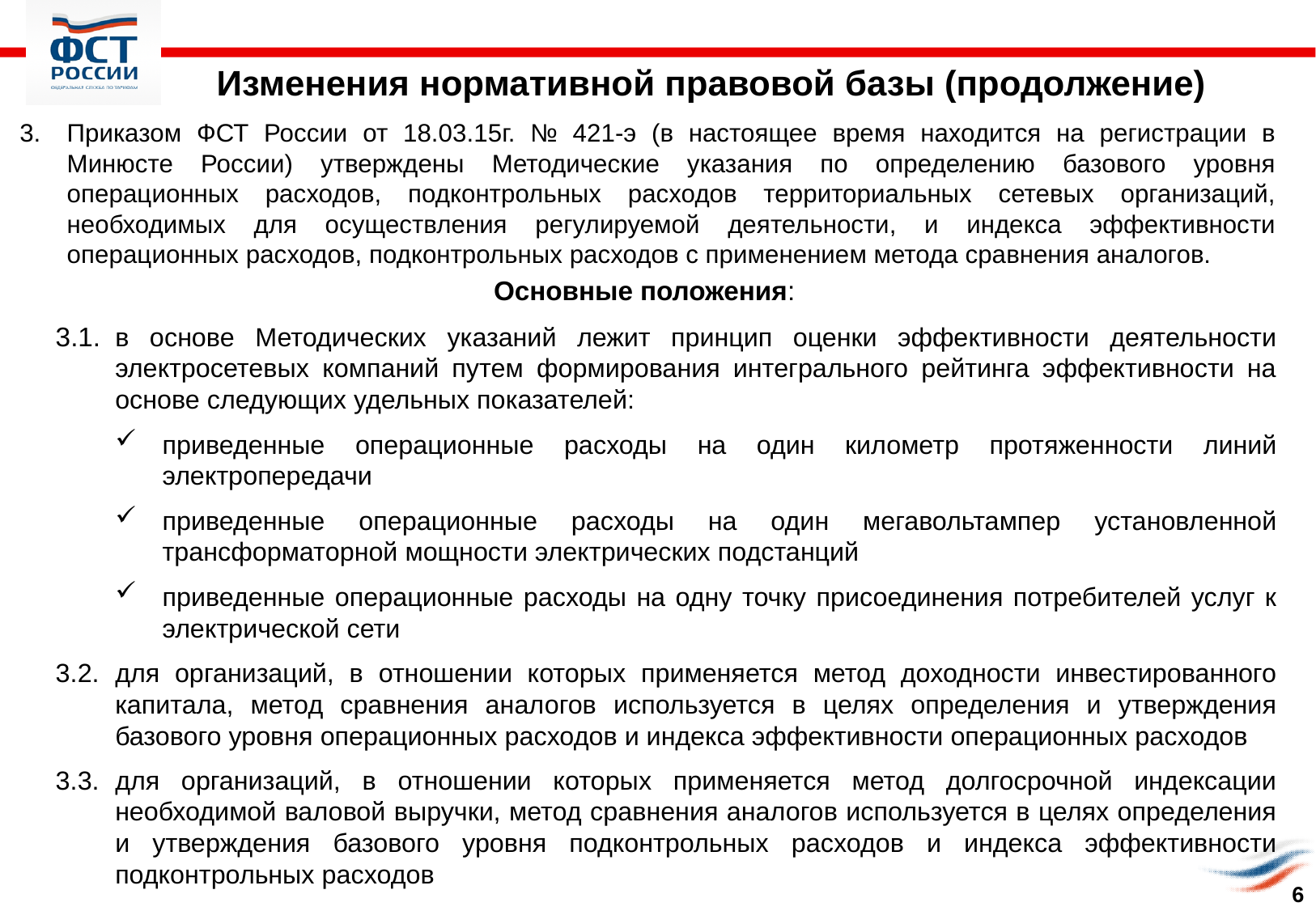

Изменения нормативной правовой базы (продолжение)
Приказом ФСТ России от 18.03.15г. № 421-э (в настоящее время находится на регистрации в Минюсте России) утверждены Методические указания по определению базового уровня операционных расходов, подконтрольных расходов территориальных сетевых организаций, необходимых для осуществления регулируемой деятельности, и индекса эффективности операционных расходов, подконтрольных расходов с применением метода сравнения аналогов.
 Основные положения:
3.1.	в основе Методических указаний лежит принцип оценки эффективности деятельности электросетевых компаний путем формирования интегрального рейтинга эффективности на основе следующих удельных показателей:
приведенные операционные расходы на один километр протяженности линий электропередачи
приведенные операционные расходы на один мегавольтампер установленной трансформаторной мощности электрических подстанций
приведенные операционные расходы на одну точку присоединения потребителей услуг к электрической сети
3.2.	для организаций, в отношении которых применяется метод доходности инвестированного капитала, метод сравнения аналогов используется в целях определения и утверждения базового уровня операционных расходов и индекса эффективности операционных расходов
3.3.	для организаций, в отношении которых применяется метод долгосрочной индексации необходимой валовой выручки, метод сравнения аналогов используется в целях определения и утверждения базового уровня подконтрольных расходов и индекса эффективности подконтрольных расходов
6